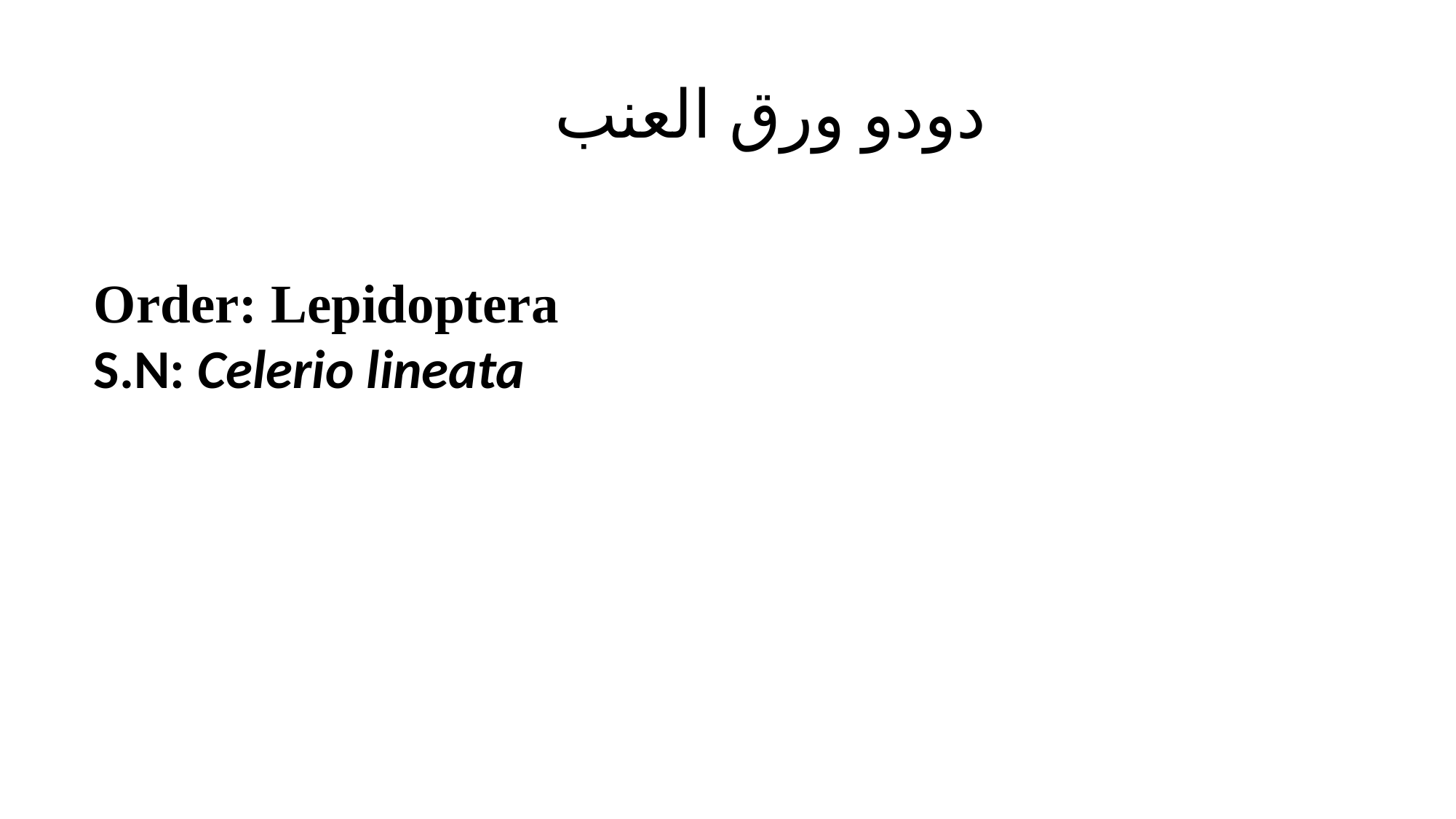

# دودو ورق العنب
Order: Lepidoptera
S.N: Celerio lineata